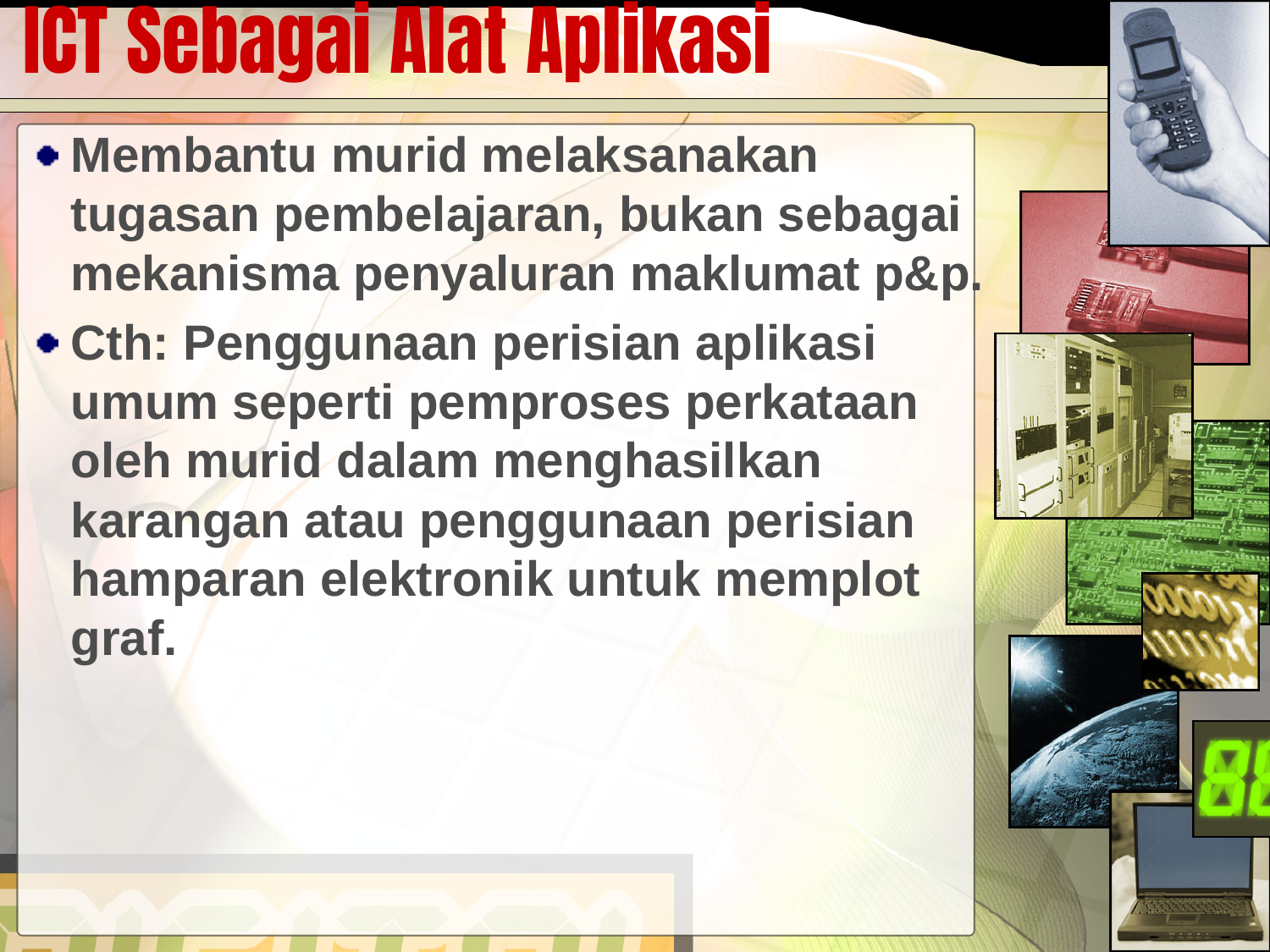

# ICT Sebagai Alat Aplikasi
Membantu murid melaksanakan tugasan pembelajaran, bukan sebagai mekanisma penyaluran maklumat p&p.
Cth: Penggunaan perisian aplikasi umum seperti pemproses perkataan oleh murid dalam menghasilkan karangan atau penggunaan perisian hamparan elektronik untuk memplot graf.